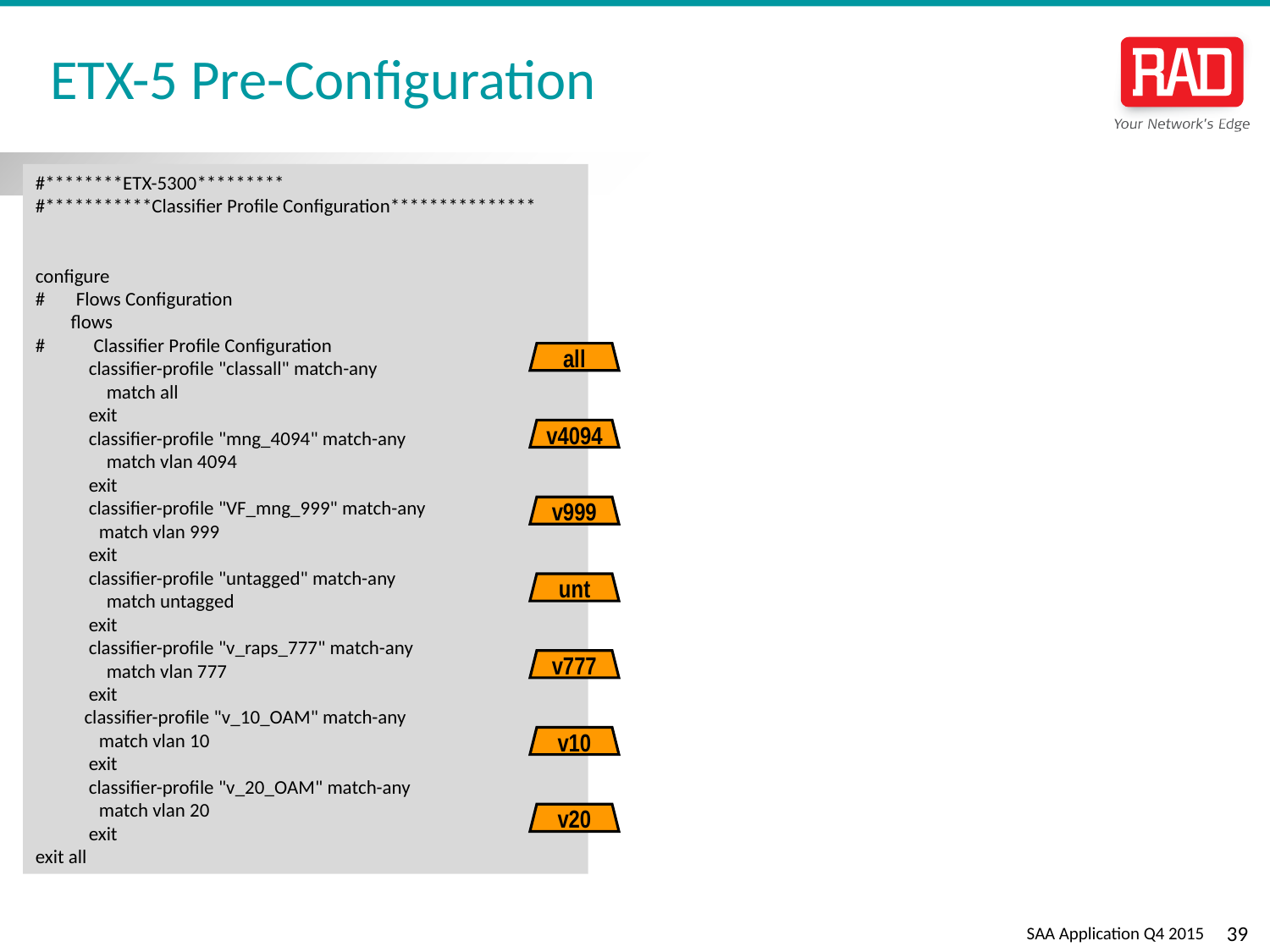

# ETX-5 Pre-Configuration
#********ETX-5300*********
#***********Classifier Profile Configuration***************

configure
#       Flows Configuration
        flows
#           Classifier Profile Configuration
            classifier-profile "classall" match-any
                match all
            exit
            classifier-profile "mng_4094" match-any
                match vlan 4094
            exit
            classifier-profile "VF_mng_999" match-any
match vlan 999
            exit
            classifier-profile "untagged" match-any
                match untagged
            exit
            classifier-profile "v_raps_777" match-any
                match vlan 777
            exit
           classifier-profile "v_10_OAM" match-any
match vlan 10
            exit
            classifier-profile "v_20_OAM" match-any
match vlan 20
            exit
exit all
all
v4094
v999
unt
v777
v10
v20